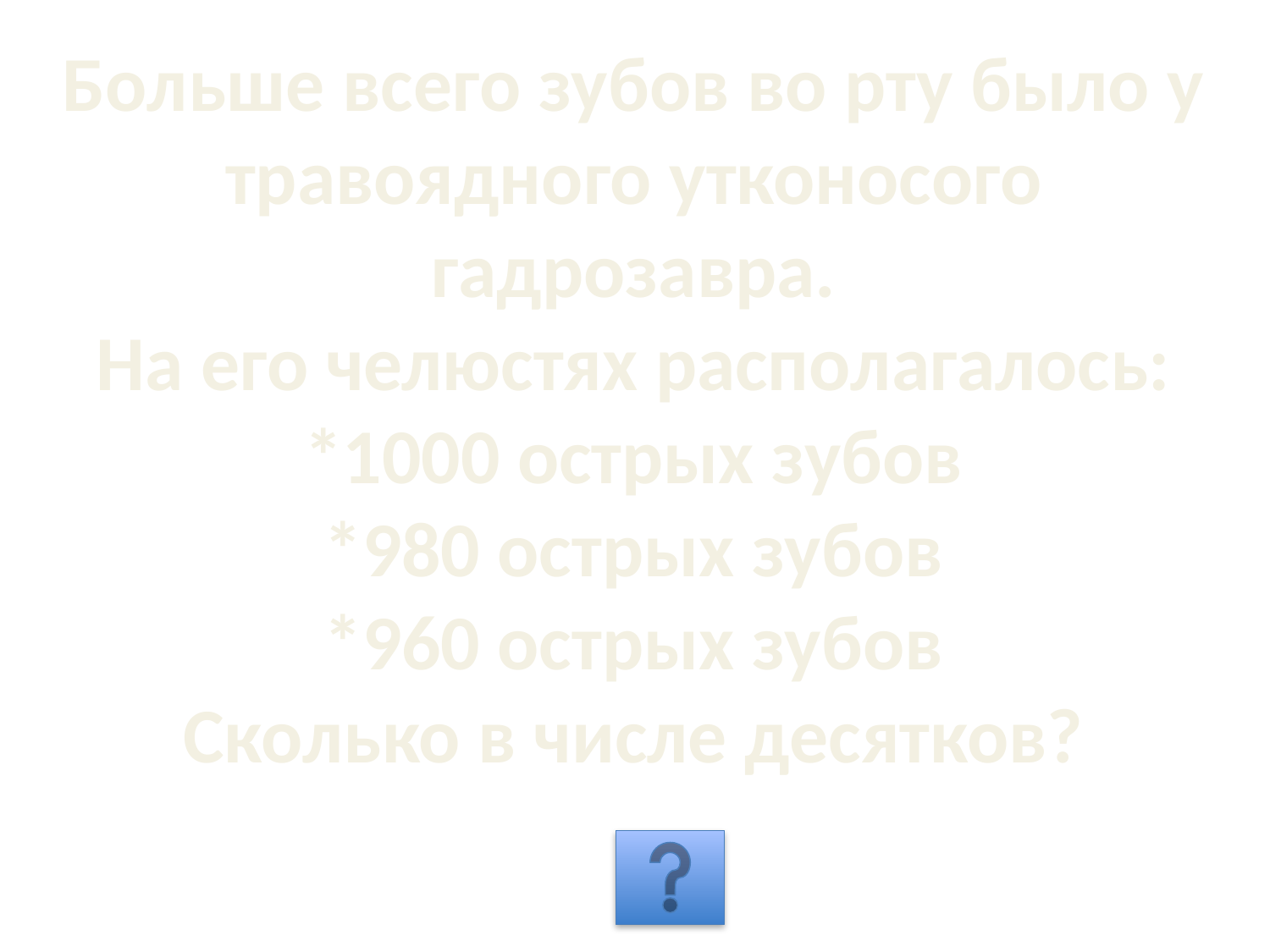

Больше всего зубов во рту было у травоядного утконосого гадрозавра.
На его челюстях располагалось:
*1000 острых зубов
*980 острых зубов
*960 острых зубов
Сколько в числе десятков?